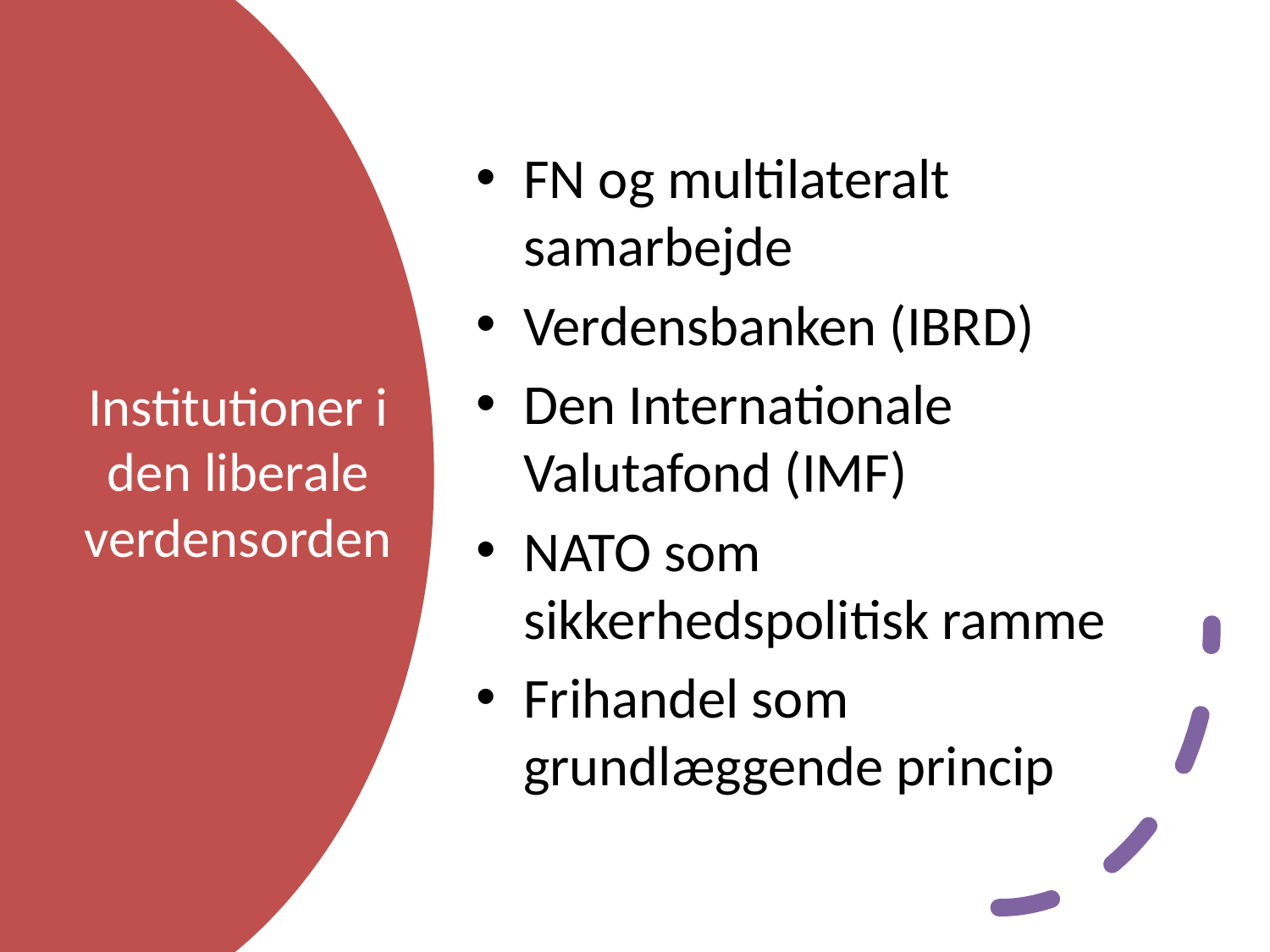

FN og multilateralt samarbejde
Verdensbanken (IBRD)
Den Internationale Valutafond (IMF)
NATO som sikkerhedspolitisk ramme
Frihandel som grundlæggende princip
# Institutioner i den liberale verdensorden